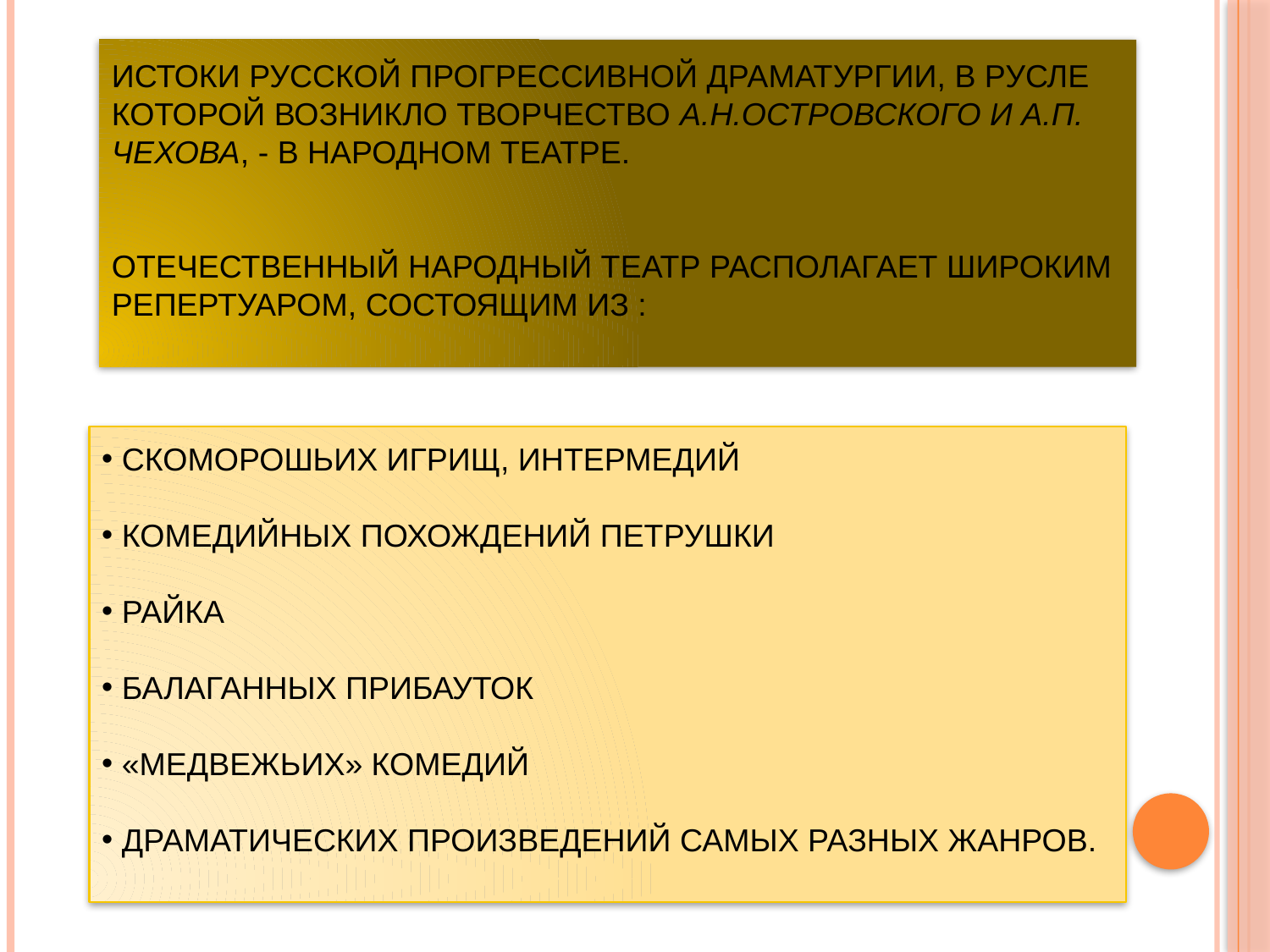

# Истоки русской прогрессивной драматургии, в русле которой возникло творчество А.Н.Островского и А.П. Чехова, - в народном театре. Отечественный народный театр располагает широким  репертуаром, состоящим из :
 скоморошьих игрищ, интермедий

 комедийных похождений Петрушки

 райка

 балаганных прибауток

 «медвежьих» комедий

 драматических произведений самых разных жанров.